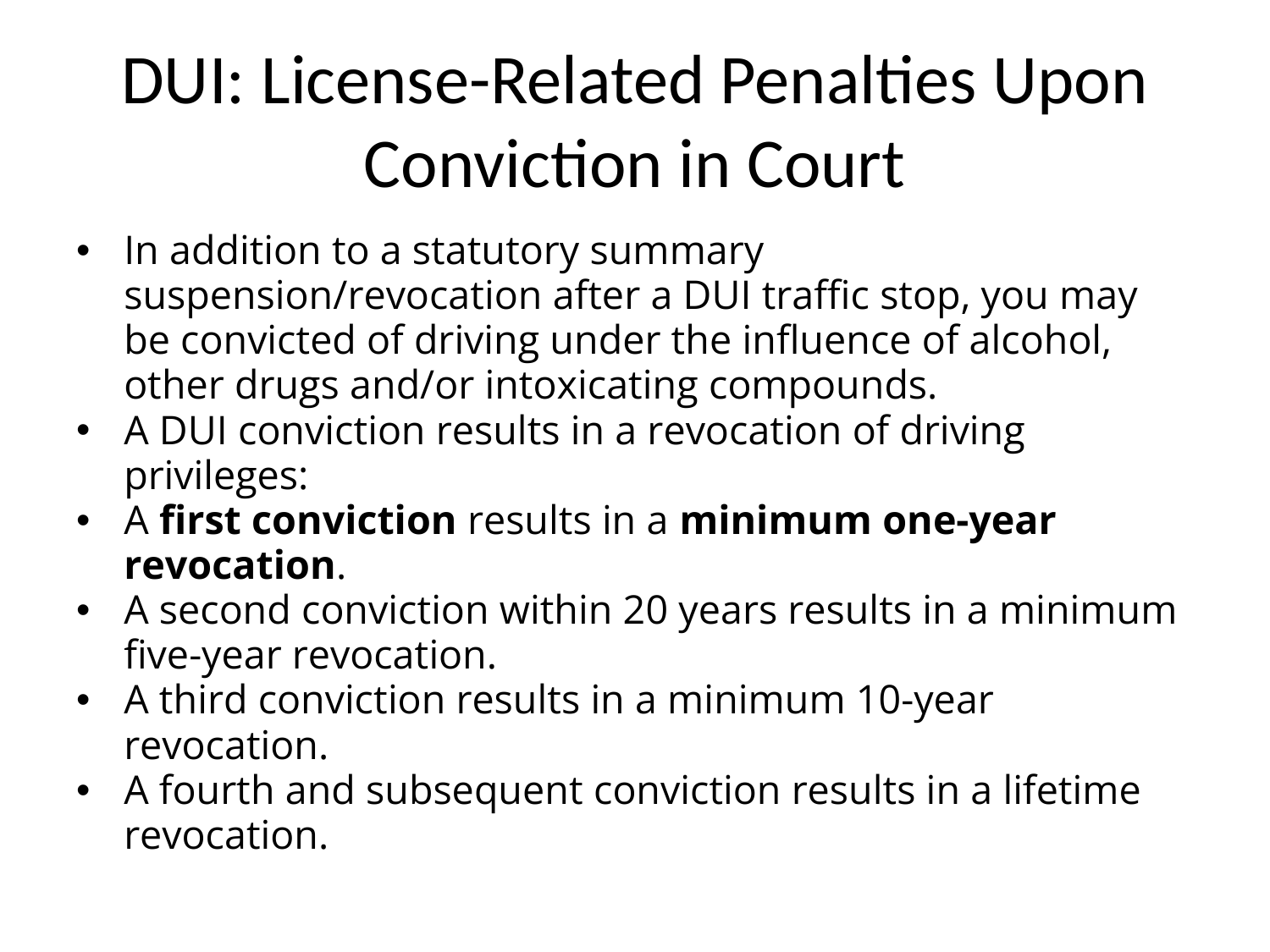

# DUI: License-Related Penalties Upon Conviction in Court
In addition to a statutory summary suspension/revocation after a DUI traffic stop, you may be convicted of driving under the influence of alcohol, other drugs and/or intoxicating compounds.
A DUI conviction results in a revocation of driving privileges:
A first conviction results in a minimum one-year revocation.
A second conviction within 20 years results in a minimum five-year revocation.
A third conviction results in a minimum 10-year revocation.
A fourth and subsequent conviction results in a lifetime revocation.